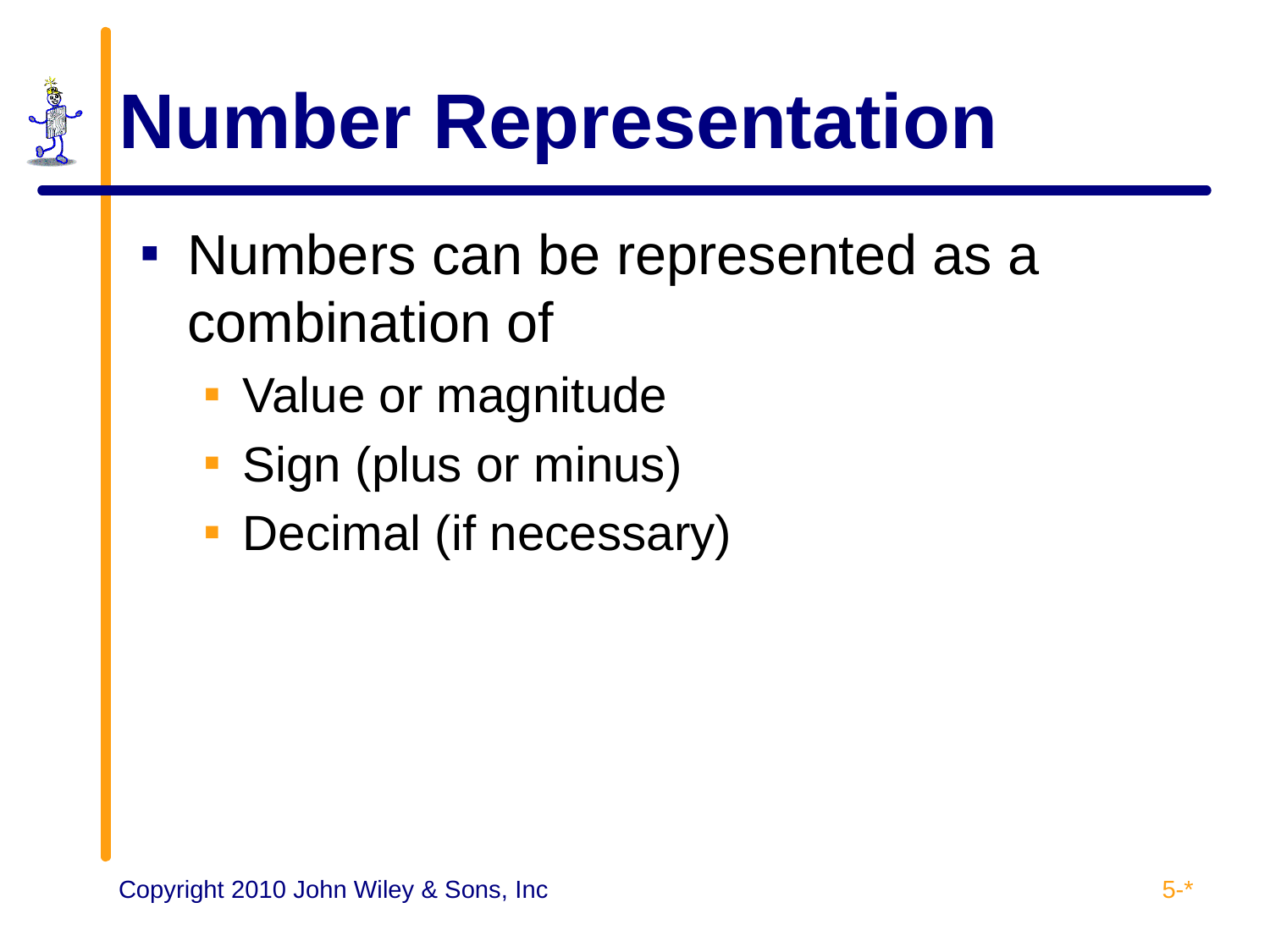

# Number Representation
Numbers can be represented as a combination of
Value or magnitude
Sign (plus or minus)
Decimal (if necessary)
5-*
Copyright 2010 John Wiley & Sons, Inc